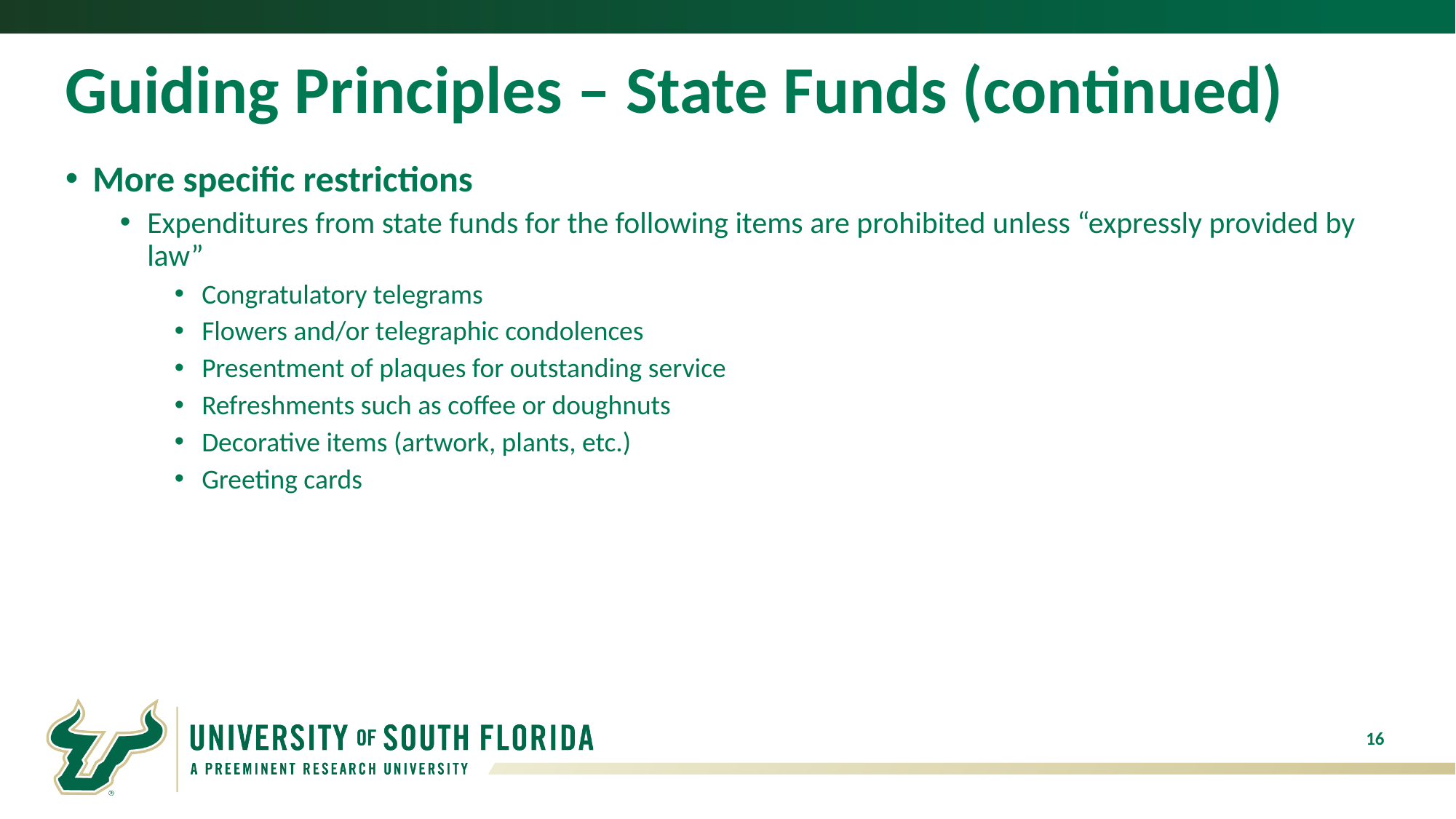

# Guiding Principles – State Funds (continued)
More specific restrictions
Expenditures from state funds for the following items are prohibited unless “expressly provided by law”
Congratulatory telegrams
Flowers and/or telegraphic condolences
Presentment of plaques for outstanding service
Refreshments such as coffee or doughnuts
Decorative items (artwork, plants, etc.)
Greeting cards

16